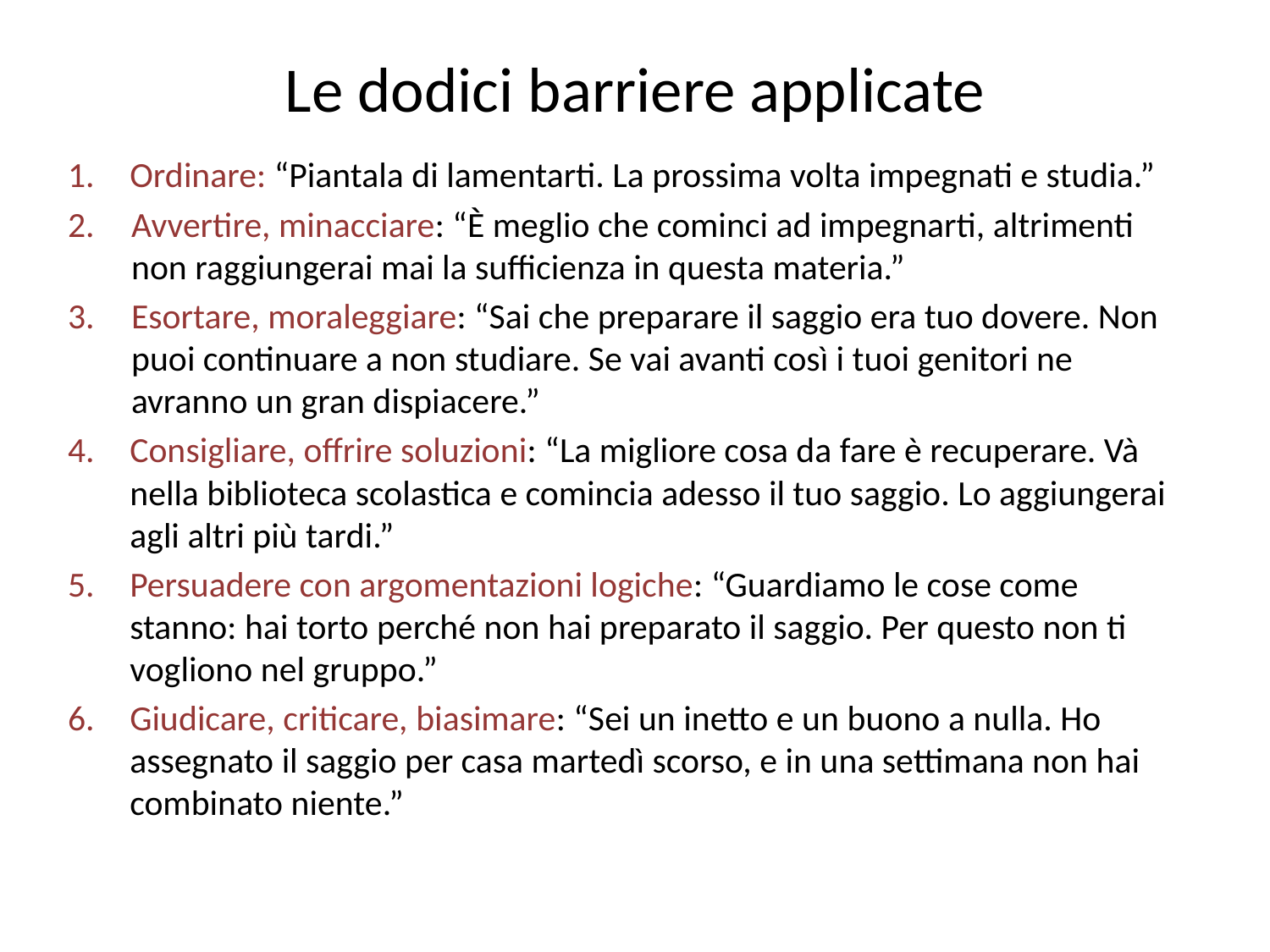

# Le dodici barriere applicate
Ordinare: “Piantala di lamentarti. La prossima volta impegnati e studia.”
Avvertire, minacciare: “È meglio che cominci ad impegnarti, altrimenti non raggiungerai mai la sufficienza in questa materia.”
Esortare, moraleggiare: “Sai che preparare il saggio era tuo dovere. Non puoi continuare a non studiare. Se vai avanti così i tuoi genitori ne avranno un gran dispiacere.”
Consigliare, offrire soluzioni: “La migliore cosa da fare è recuperare. Và nella biblioteca scolastica e comincia adesso il tuo saggio. Lo aggiungerai agli altri più tardi.”
Persuadere con argomentazioni logiche: “Guardiamo le cose come stanno: hai torto perché non hai preparato il saggio. Per questo non ti vogliono nel gruppo.”
Giudicare, criticare, biasimare: “Sei un inetto e un buono a nulla. Ho assegnato il saggio per casa martedì scorso, e in una settimana non hai combinato niente.”